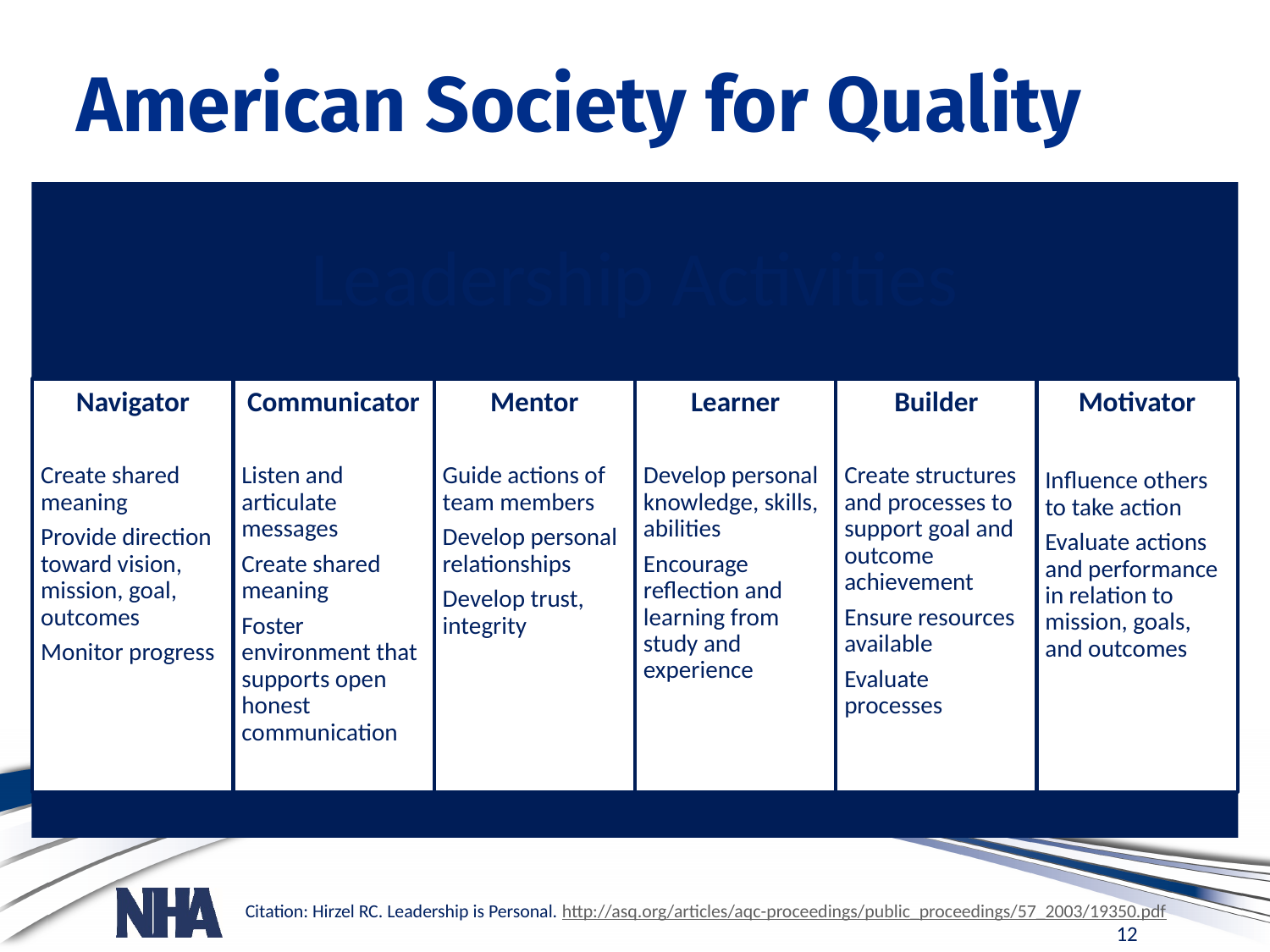

# American Society for Quality
Leadership Activities
Navigator

Create shared meaning
Provide direction toward vision, mission, goal, outcomes
Monitor progress
Communicator

Listen and articulate messages
Create shared meaning
Foster environment that supports open honest communication
Mentor

Guide actions of team members
Develop personal relationships
Develop trust, integrity
Learner

Develop personal knowledge, skills, abilities
Encourage reflection and learning from study and experience
Builder

Create structures and processes to support goal and outcome achievement
Ensure resources available
Evaluate processes
Motivator

Influence others to take action
Evaluate actions and performance in relation to mission, goals, and outcomes
Citation: Hirzel RC. Leadership is Personal. http://asq.org/articles/aqc-proceedings/public_proceedings/57_2003/19350.pdf